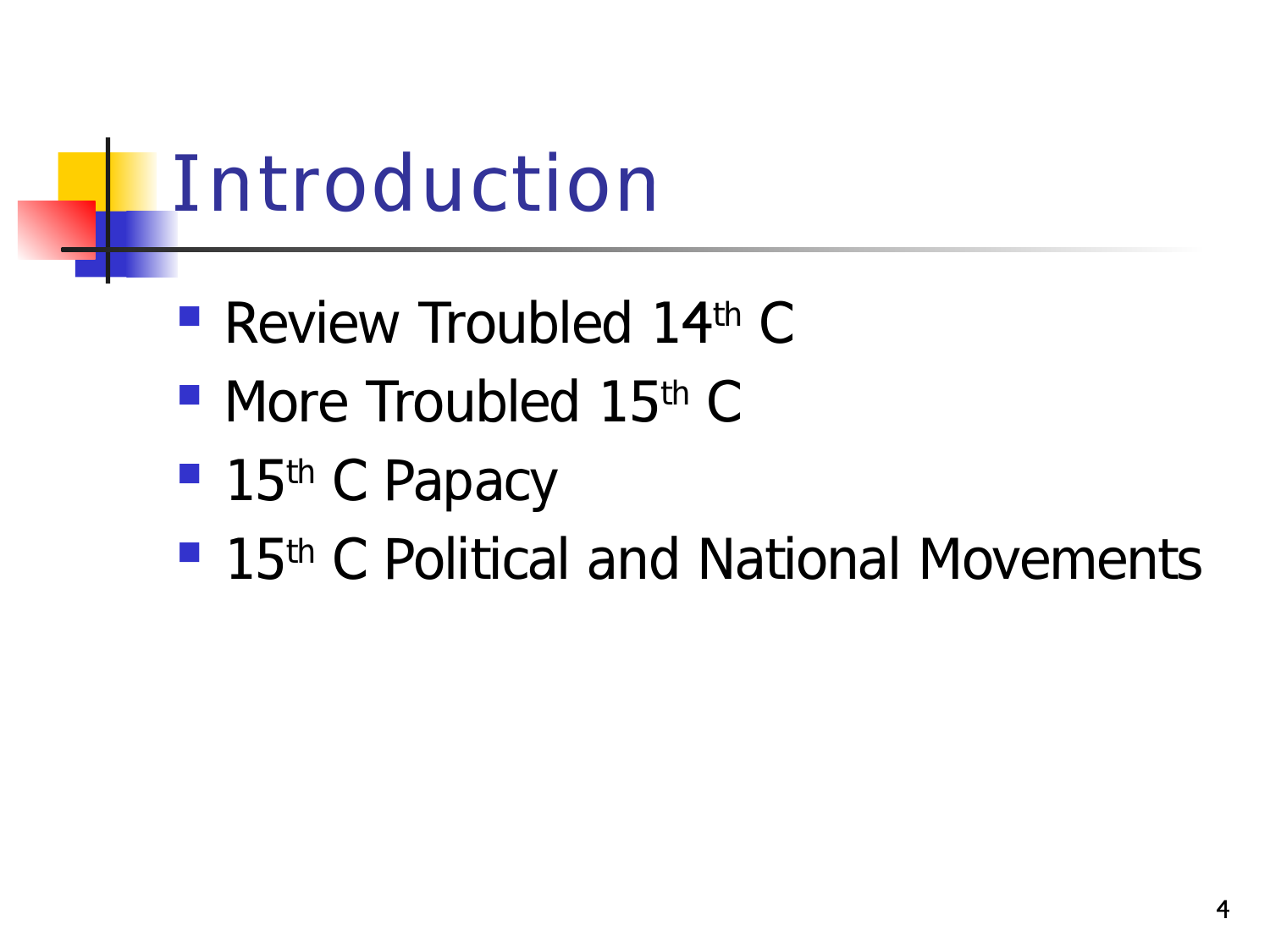

# Introduction
Review Troubled 14th C
More Troubled 15th C
15th C Papacy
15th C Political and National Movements

4